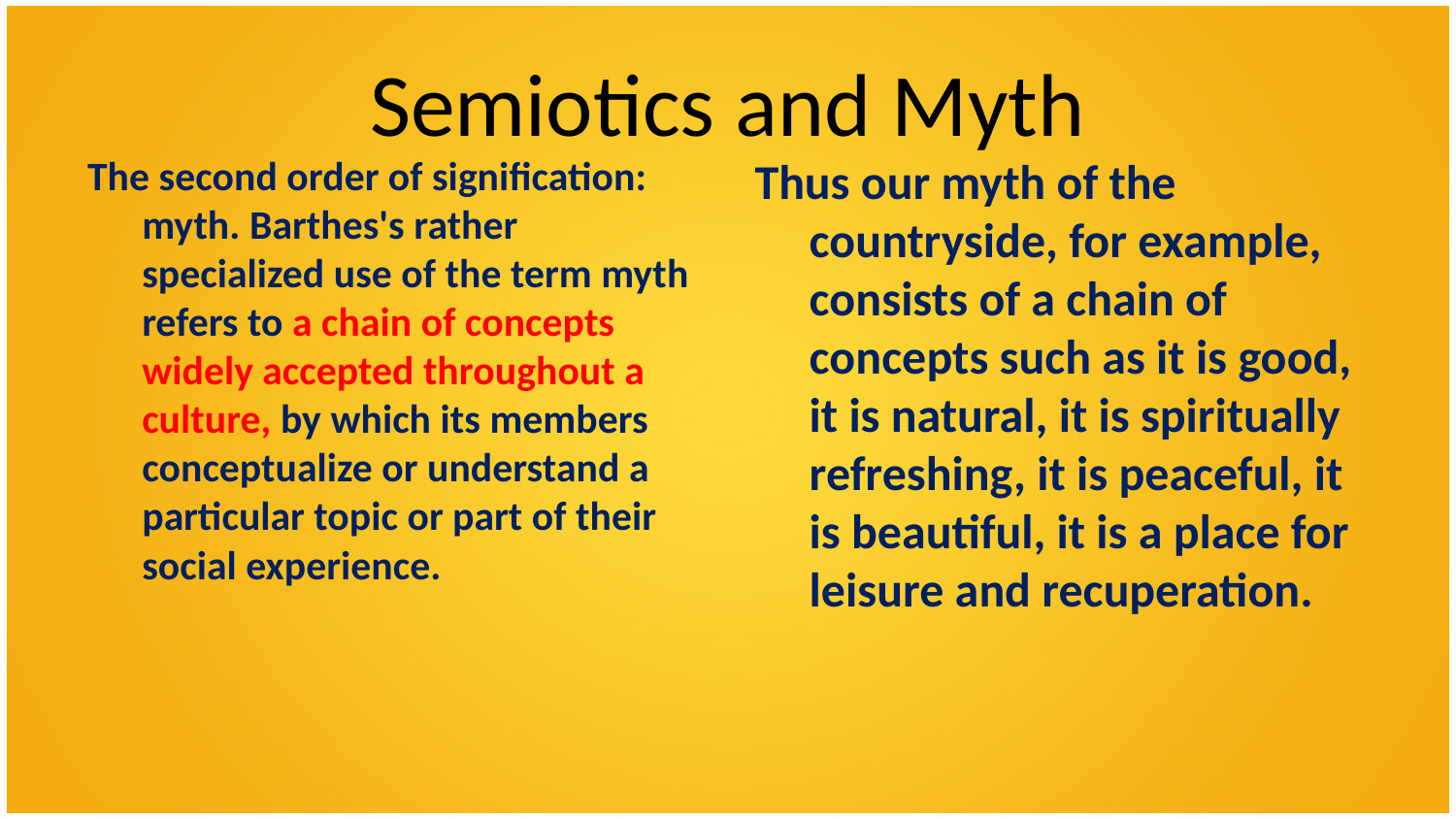

# Semiotics and Myth
The second order of signification: myth. Barthes's rather specialized use of the term myth refers to a chain of concepts widely accepted throughout a culture, by which its members conceptualize or understand a particular topic or part of their social experience.
Thus our myth of the countryside, for example, consists of a chain of concepts such as it is good, it is natural, it is spiritually refreshing, it is peaceful, it is beautiful, it is a place for leisure and recuperation.